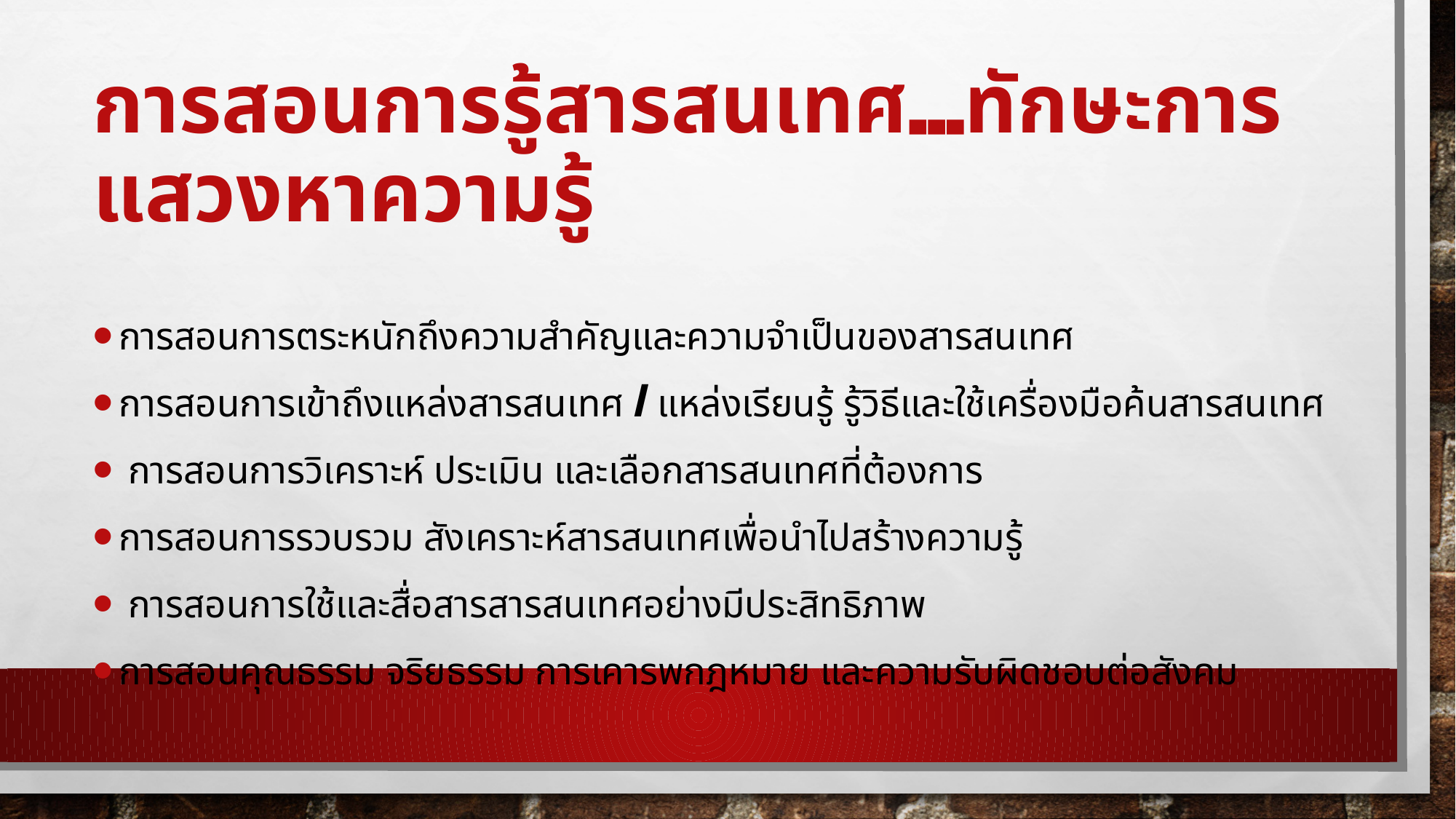

# การสอนการรู้สารสนเทศ...ทักษะการแสวงหาความรู้
การสอนการตระหนักถึงความสำคัญและความจำเป็นของสารสนเทศ
การสอนการเข้าถึงแหล่งสารสนเทศ / แหล่งเรียนรู้ รู้วิธีและใช้เครื่องมือค้นสารสนเทศ
 การสอนการวิเคราะห์ ประเมิน และเลือกสารสนเทศที่ต้องการ
การสอนการรวบรวม สังเคราะห์สารสนเทศเพื่อนำไปสร้างความรู้
 การสอนการใช้และสื่อสารสารสนเทศอย่างมีประสิทธิภาพ
การสอนคุณธรรม จริยธรรม การเคารพกฎหมาย และความรับผิดชอบต่อสังคม